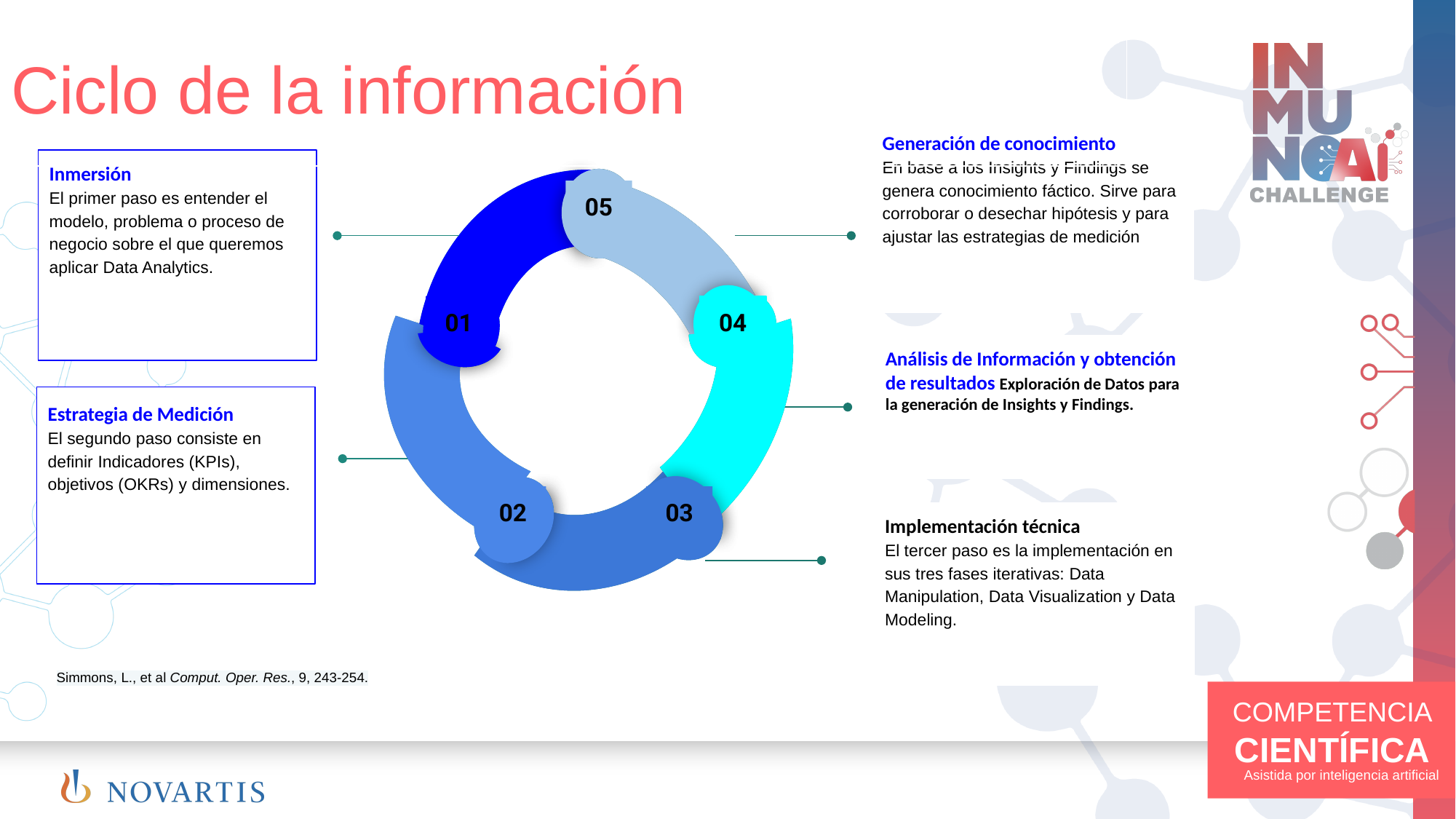

Ciclo de la información

05

01
04

02
03

05

01
04

02
03
Generación de conocimiento
En base a los Insights y Findings se genera conocimiento fáctico. Sirve para corroborar o desechar hipótesis y para ajustar las estrategias de medición
Inmersión
El primer paso es entender el modelo, problema o proceso de negocio sobre el que queremos aplicar Data Analytics.

Análisis de Información y obtención de resultados Exploración de Datos para la generación de Insights y Findings.

Estrategia de Medición
El segundo paso consiste en definir Indicadores (KPIs), objetivos (OKRs) y dimensiones.

Implementación técnica
El tercer paso es la implementación en sus tres fases iterativas: Data Manipulation, Data Visualization y Data Modeling.
Simmons, L., et al Comput. Oper. Res., 9, 243-254.